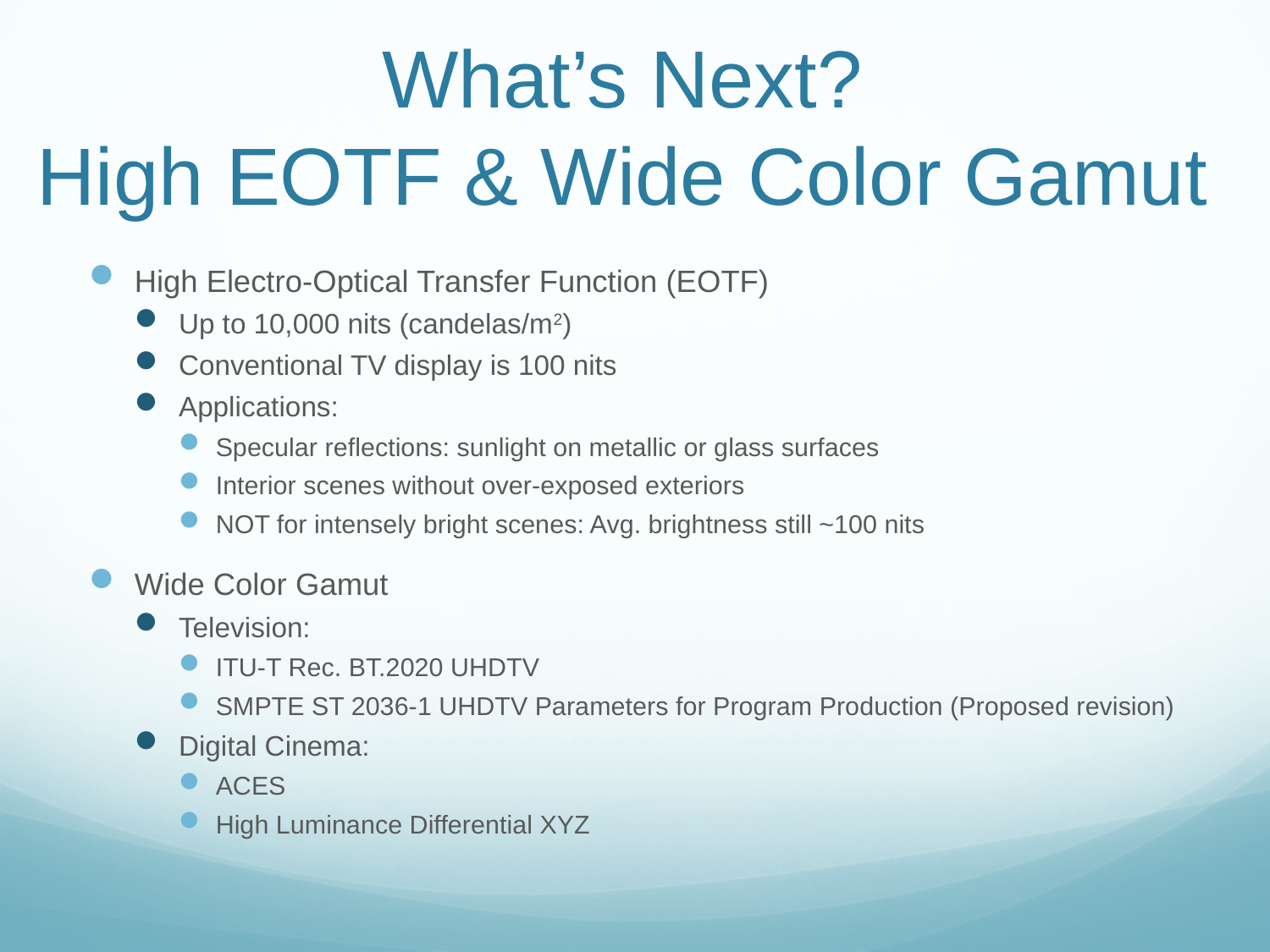

# What’s Next? High EOTF & Wide Color Gamut
High Electro-Optical Transfer Function (EOTF)
Up to 10,000 nits (candelas/m2)
Conventional TV display is 100 nits
Applications:
Specular reflections: sunlight on metallic or glass surfaces
Interior scenes without over-exposed exteriors
NOT for intensely bright scenes: Avg. brightness still ~100 nits
Wide Color Gamut
Television:
ITU-T Rec. BT.2020 UHDTV
SMPTE ST 2036-1 UHDTV Parameters for Program Production (Proposed revision)
Digital Cinema:
ACES
High Luminance Differential XYZ